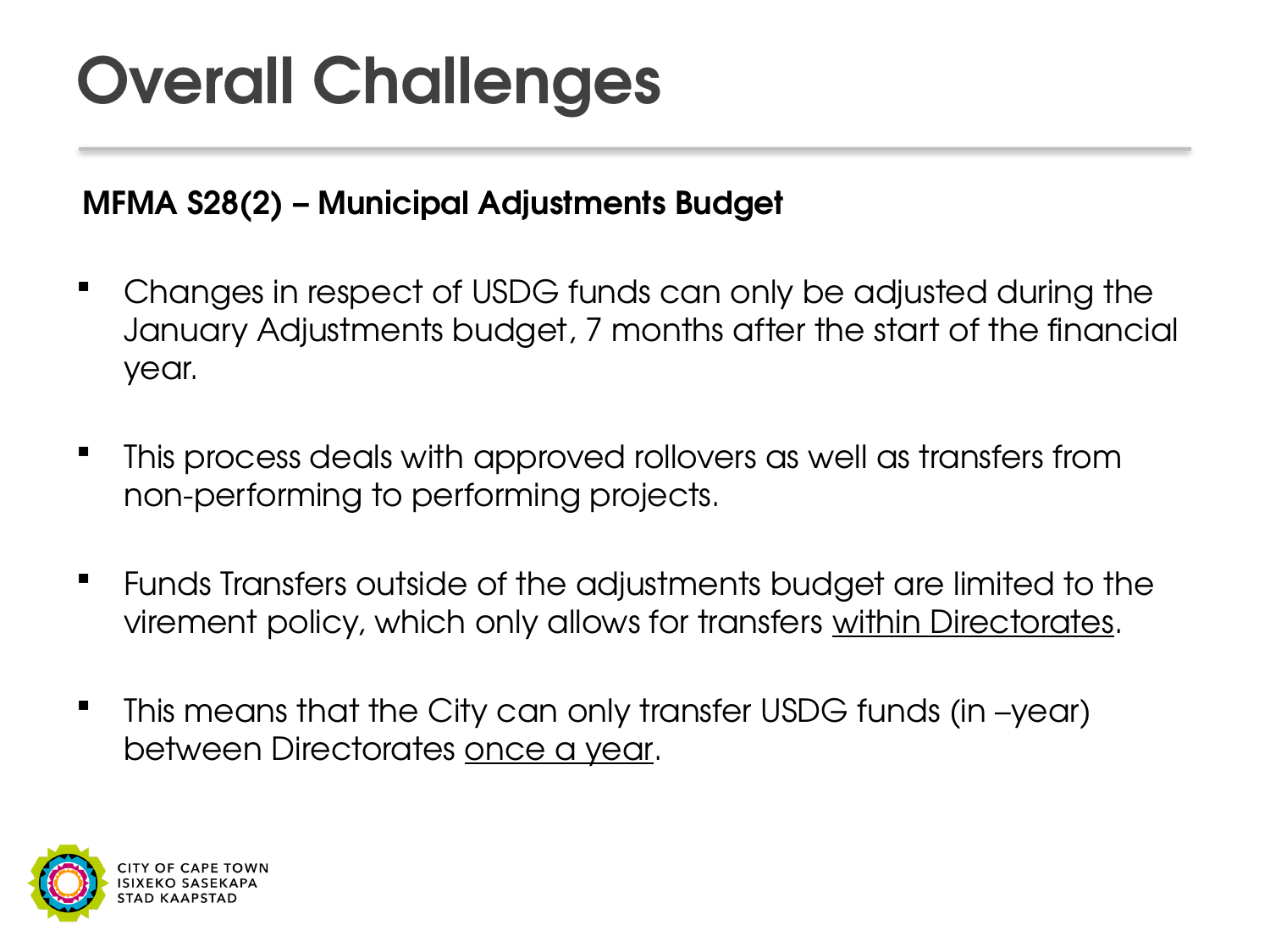

# Overall Challenges
MFMA S28(2) – Municipal Adjustments Budget

Changes in respect of USDG funds can only be adjusted during the January Adjustments budget, 7 months after the start of the financial year.

This process deals with approved rollovers as well as transfers from non-performing to performing projects.

Funds Transfers outside of the adjustments budget are limited to the virement policy, which only allows for transfers within Directorates.

This means that the City can only transfer USDG funds (in –year) between Directorates once a year.